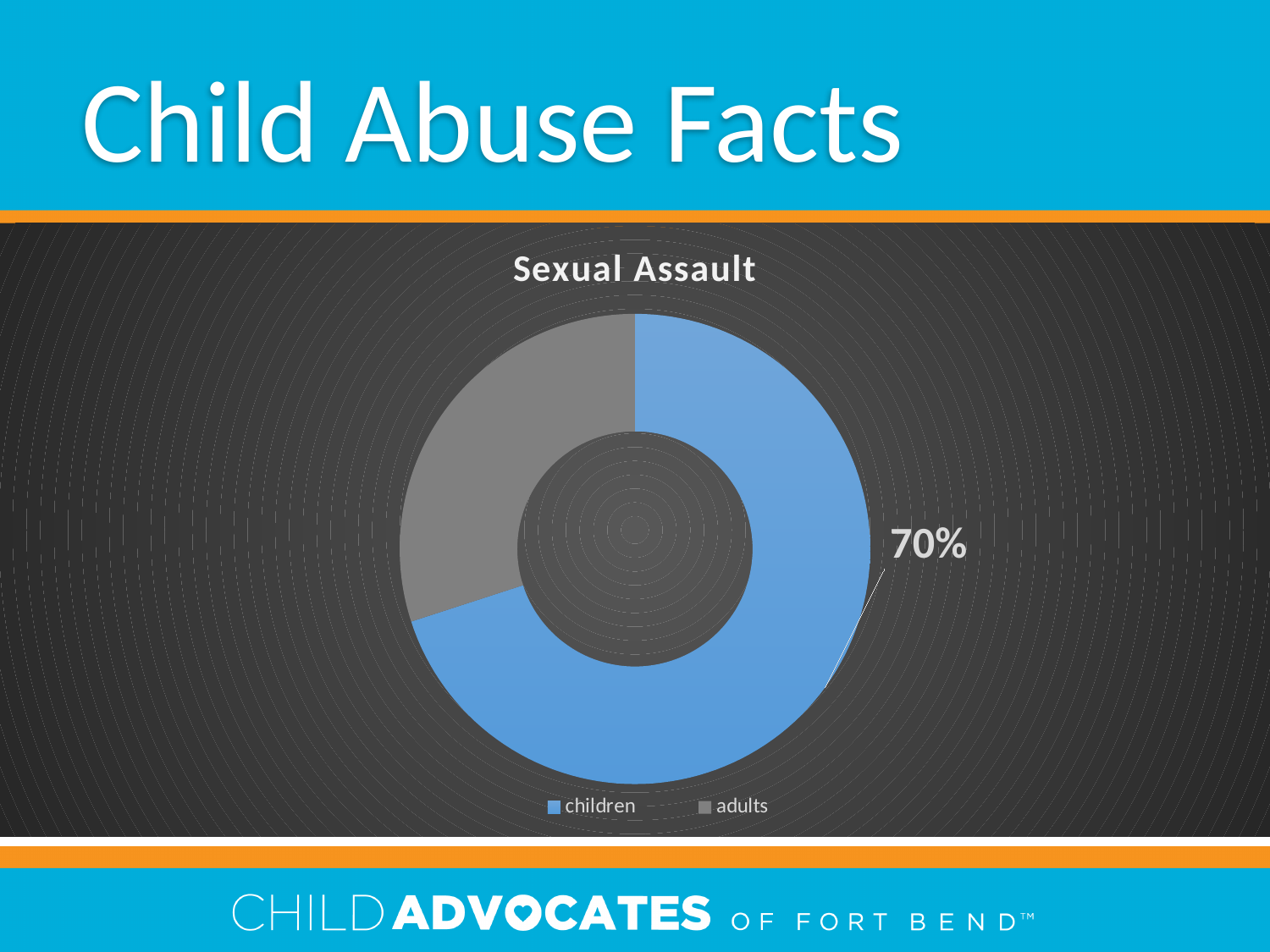

Child Abuse Facts

### Chart:

| Category | Sexual Assault |
|---|---|
| children | 70.0 |
| adults | 30.0 |